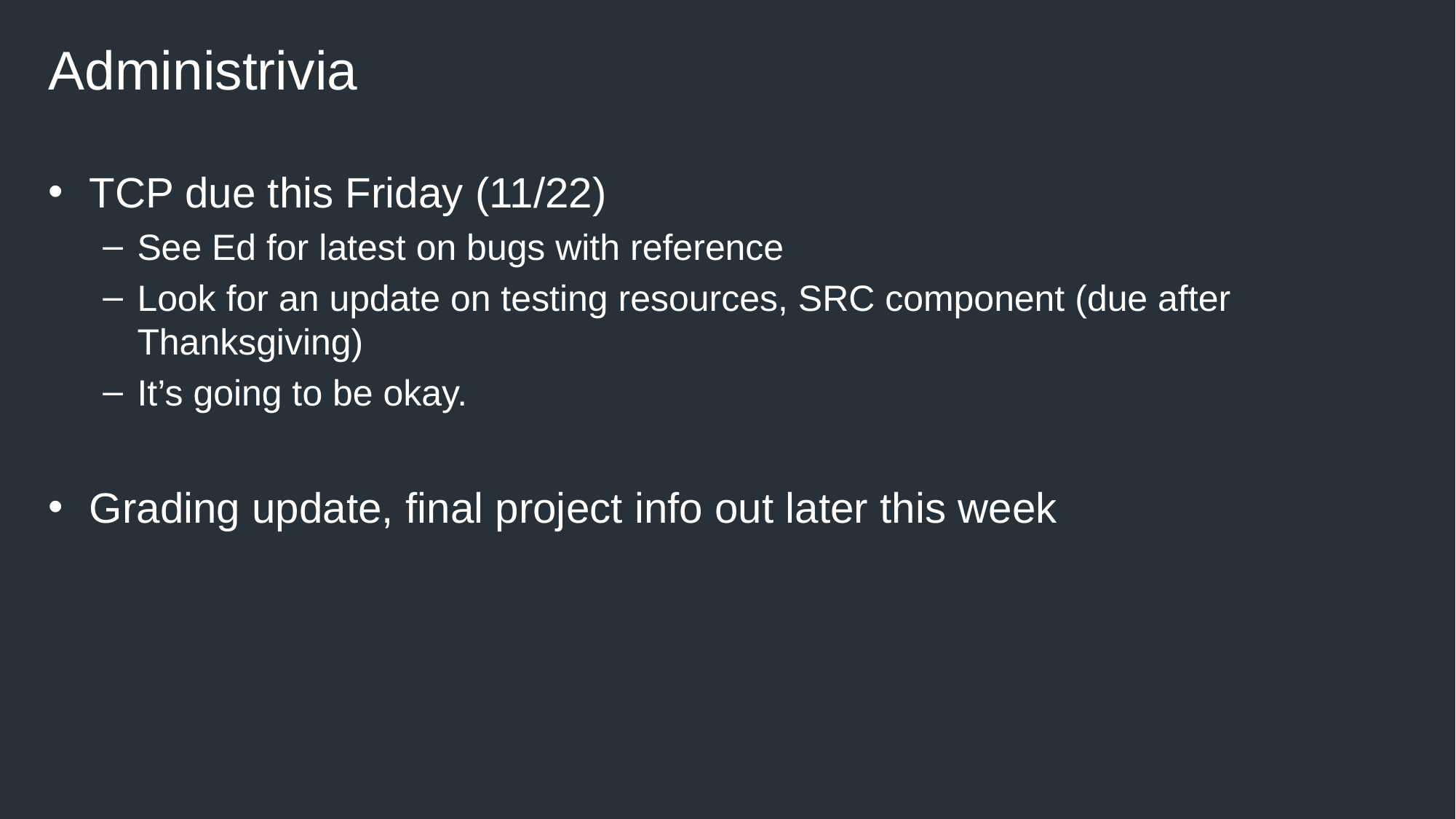

Administrivia
TCP due this Friday (11/22)
See Ed for latest on bugs with reference
Look for an update on testing resources, SRC component (due after Thanksgiving)
It’s going to be okay.

Grading update, final project info out later this week